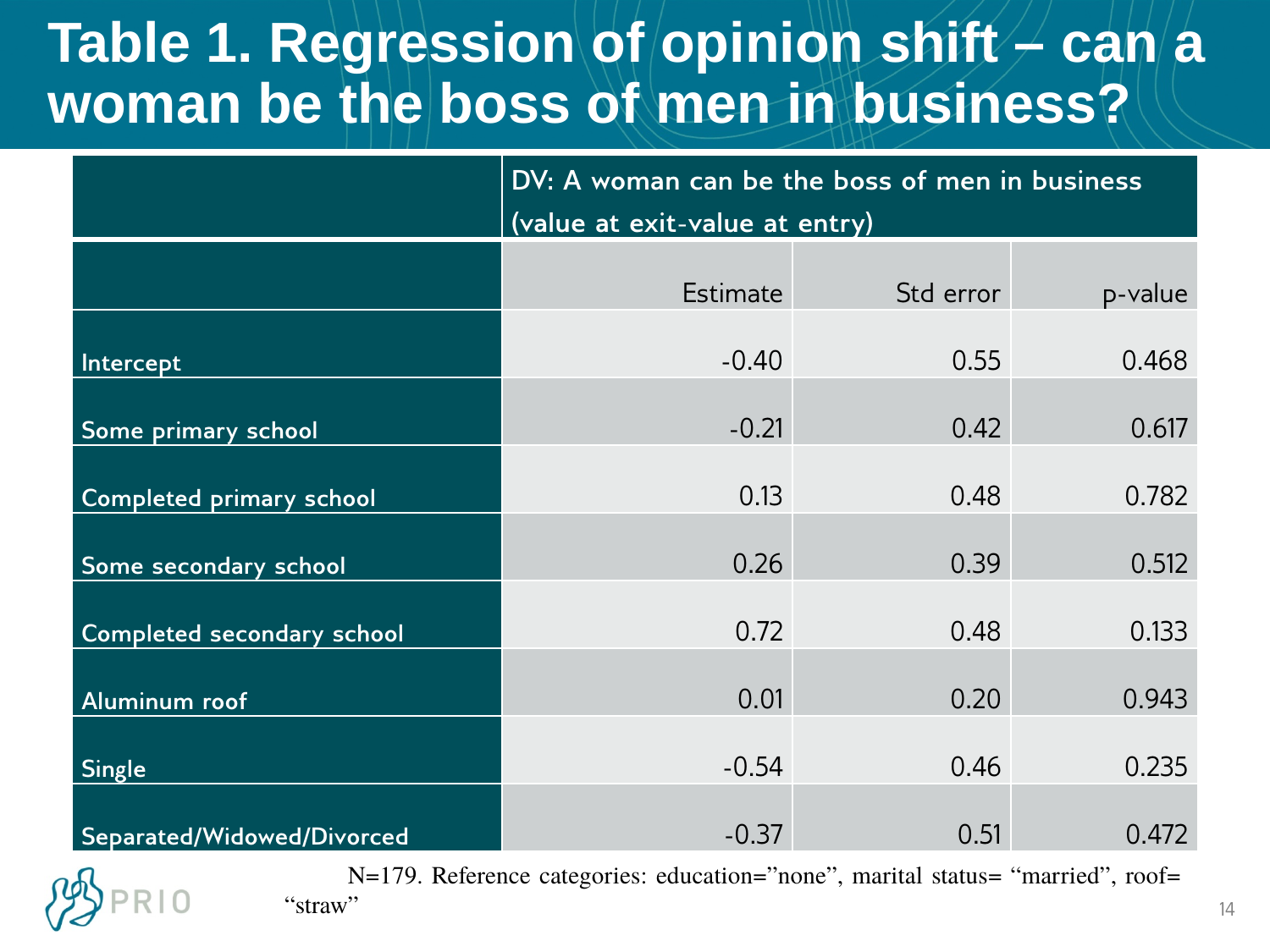

# Table 1. Regression of opinion shift – can a woman be the boss of men in business?
|  | DV: A woman can be the boss of men in business (value at exit-value at entry) |  |  |
| --- | --- | --- | --- |
|  | Estimate | Std error | p-value |
| Intercept | -0.40 | 0.55 | 0.468 |
| Some primary school | -0.21 | 0.42 | 0.617 |
| Completed primary school | 0.13 | 0.48 | 0.782 |
| Some secondary school | 0.26 | 0.39 | 0.512 |
| Completed secondary school | 0.72 | 0.48 | 0.133 |
| Aluminum roof | 0.01 | 0.20 | 0.943 |
| Single | -0.54 | 0.46 | 0.235 |
| Separated/Widowed/Divorced | -0.37 | 0.51 | 0.472 |

N=179. Reference categories: education=”none”, marital status= “married”, roof= “straw”
14